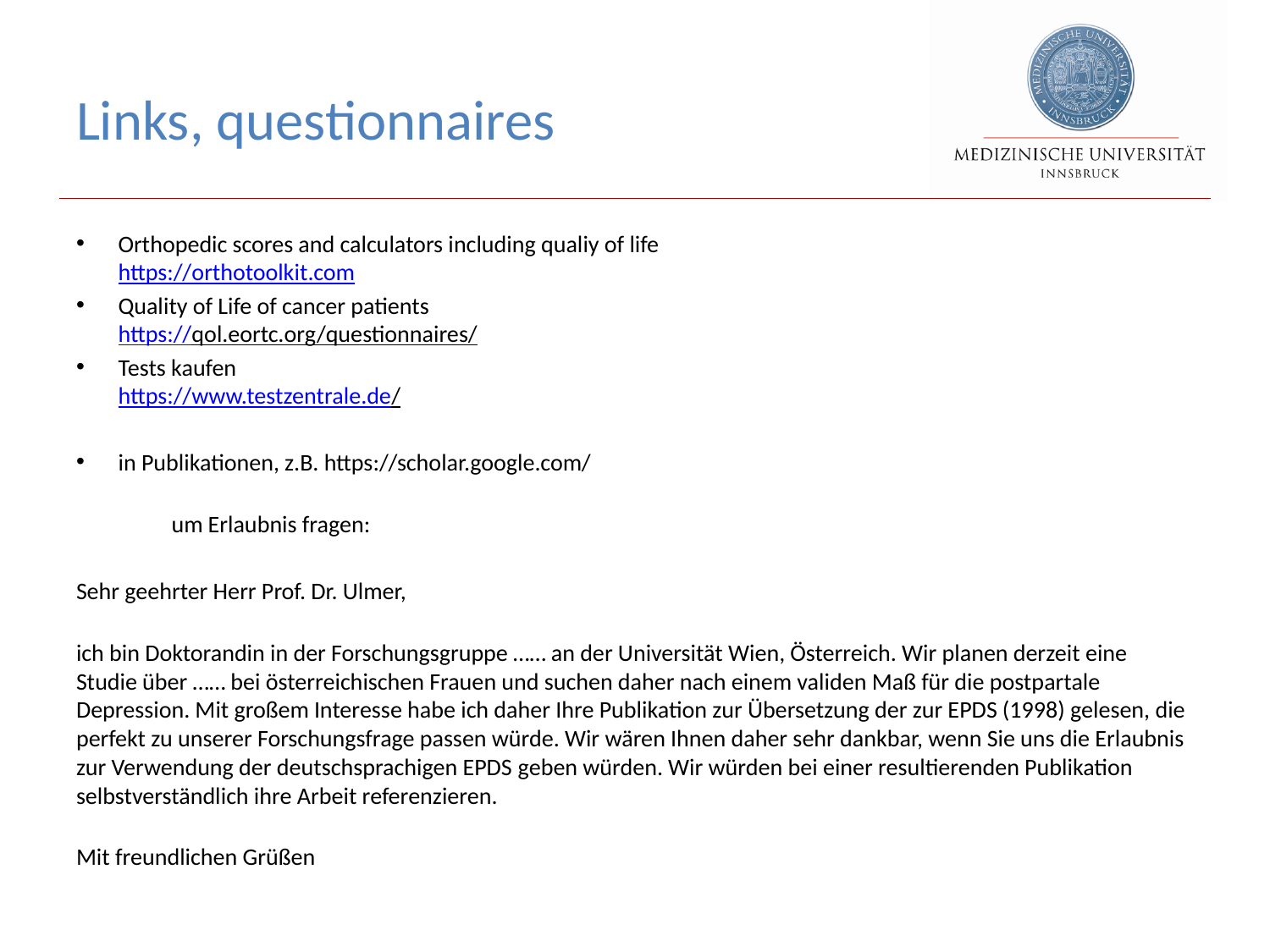

# Links, questionnaires
Orthopedic scores and calculators including qualiy of life
https://orthotoolkit.com
Quality of Life of cancer patients
https://qol.eortc.org/questionnaires/
Tests kaufen
https://www.testzentrale.de/

in Publikationen, z.B. https://scholar.google.com/
	um Erlaubnis fragen:

Sehr geehrter Herr Prof. Dr. Ulmer,
ich bin Doktorandin in der Forschungsgruppe …… an der Universität Wien, Österreich. Wir planen derzeit eine Studie über …… bei österreichischen Frauen und suchen daher nach einem validen Maß für die postpartale Depression. Mit großem Interesse habe ich daher Ihre Publikation zur Übersetzung der zur EPDS (1998) gelesen, die perfekt zu unserer Forschungsfrage passen würde. Wir wären Ihnen daher sehr dankbar, wenn Sie uns die Erlaubnis zur Verwendung der deutschsprachigen EPDS geben würden. Wir würden bei einer resultierenden Publikation selbstverständlich ihre Arbeit referenzieren.
Mit freundlichen Grüßen